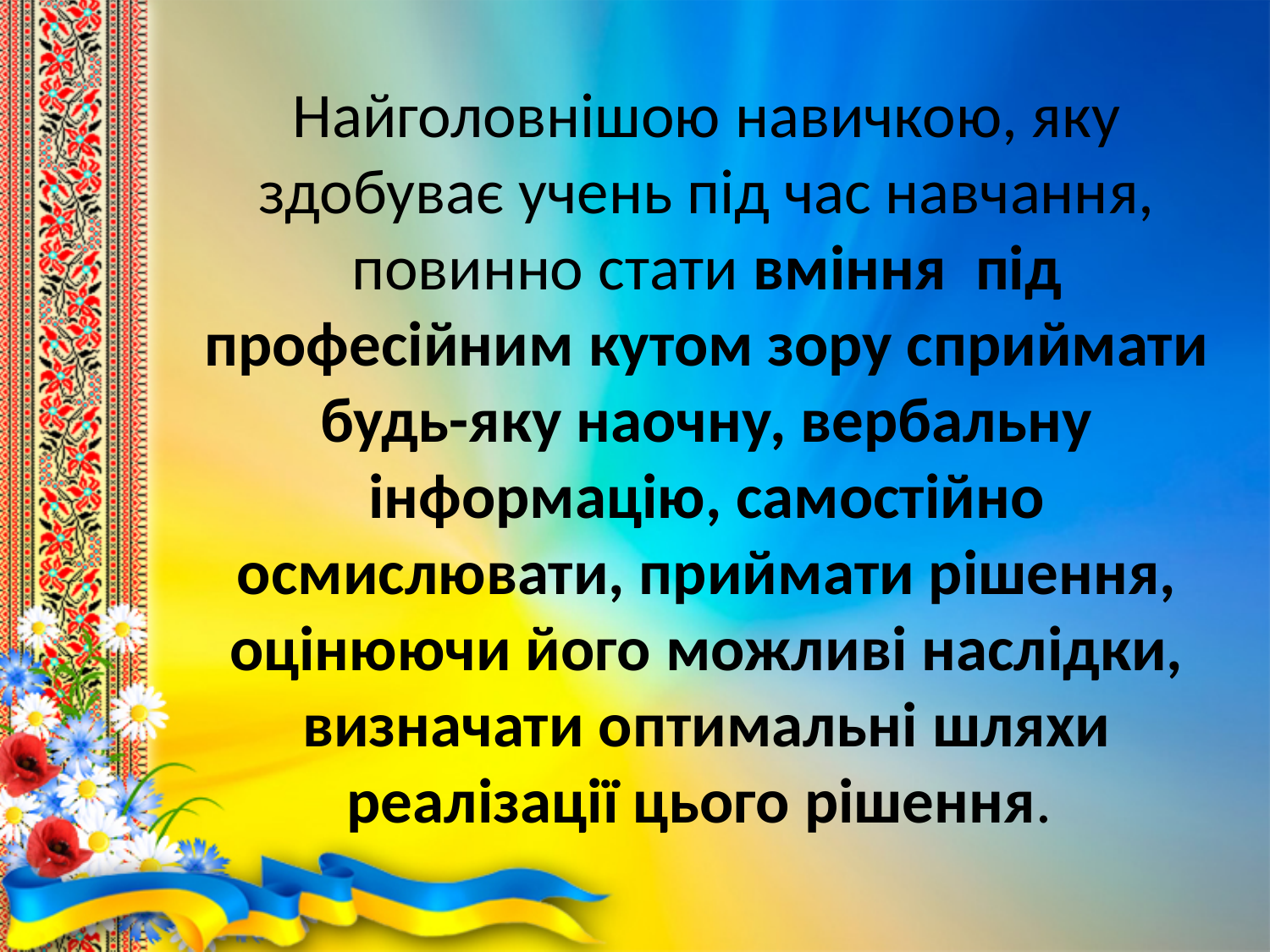

Найголовнішою навичкою, яку здобуває учень під час навчання, повинно стати вміння  під професійним кутом зору сприймати будь-яку наочну, вербальну інформацію, самостійно осмислювати, приймати рішення, оцінюючи його можливі наслідки, визначати оптимальні шляхи реалізації цього рішення.